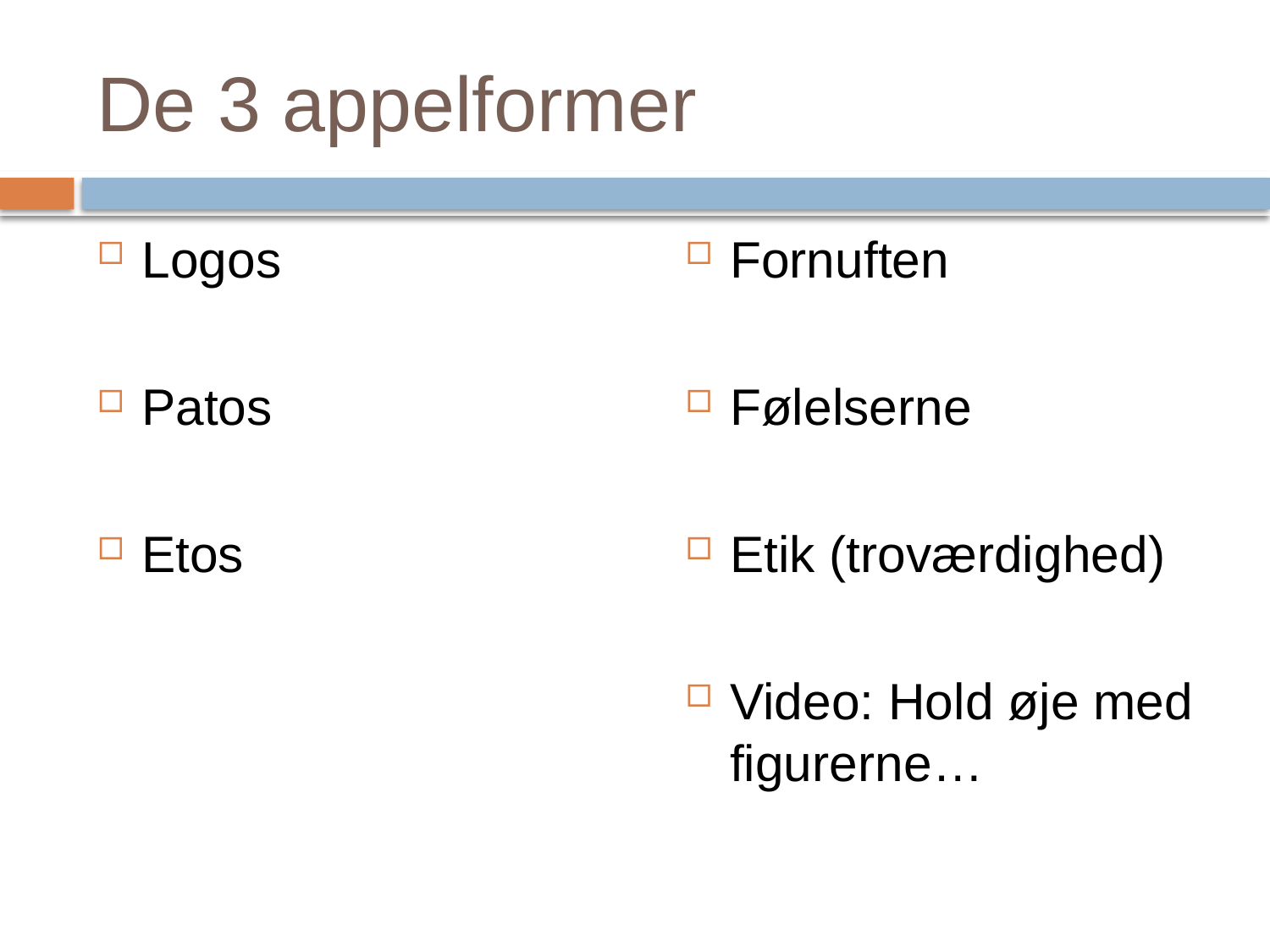

# De 3 appelformer
Logos

Patos

Etos
Fornuften

Følelserne

Etik (troværdighed)

Video: Hold øje med figurerne…